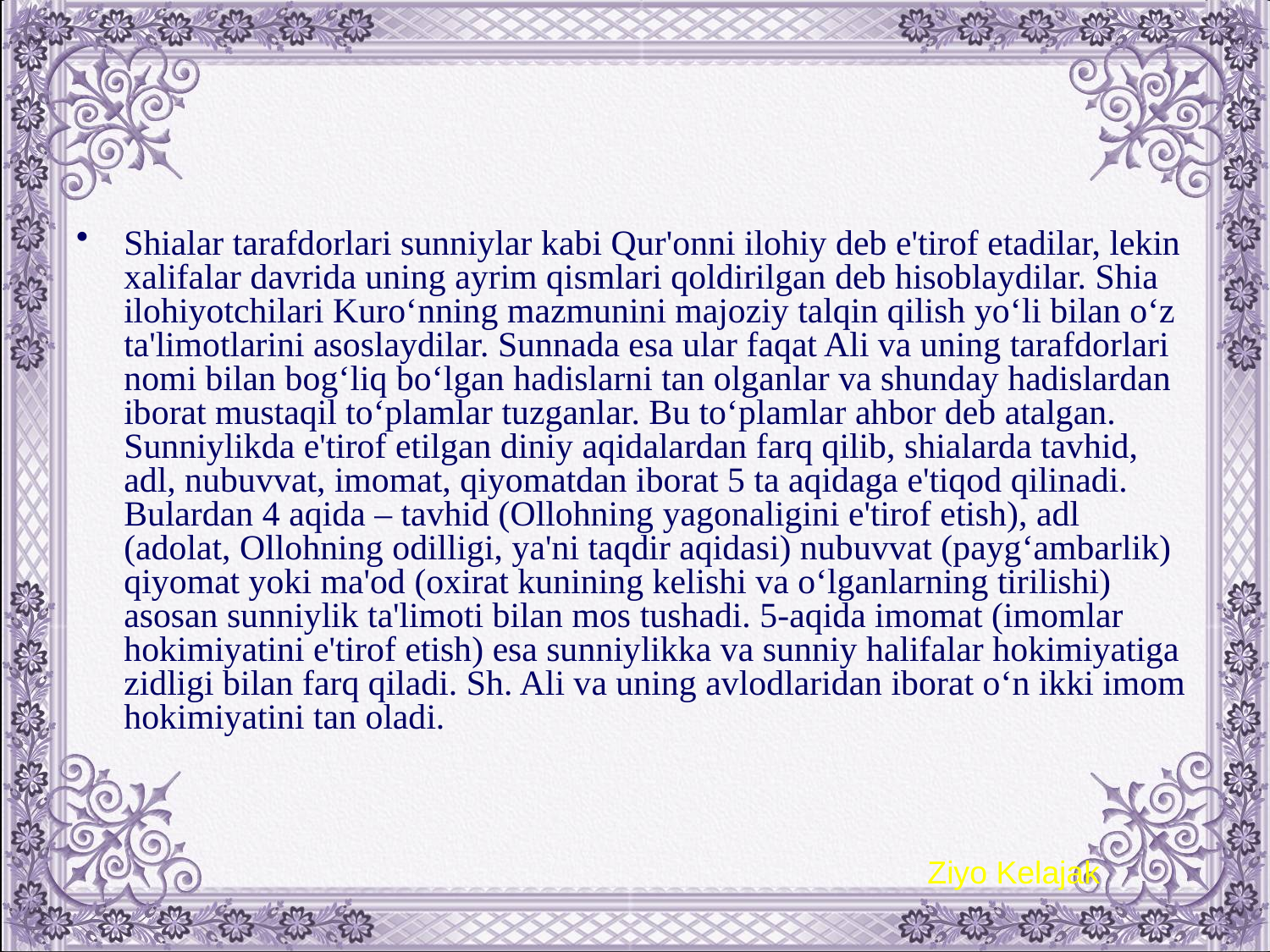

#
Shialar tarafdorlari sunniylar kabi Qur'onni ilohiy dеb e'tirof etadilar, lеkin xalifalar davrida uning ayrim qismlari qoldirilgan dеb hisoblaydilar. Shia ilohiyotchilari Kuro‘nning mazmunini majoziy talqin qilish yo‘li bilan o‘z ta'limotlarini asoslaydilar. Sunnada esa ular faqat Ali va uning tarafdorlari nomi bilan bog‘liq bo‘lgan hadislarni tan olganlar va shunday hadislardan iborat mustaqil to‘plamlar tuzganlar. Bu to‘plamlar ahbor dеb atalgan. Sunniylikda e'tirof etilgan diniy aqidalardan farq qilib, shialarda tavhid, adl, nubuvvat, imomat, qiyomatdan iborat 5 ta aqidaga e'tiqod qilinadi. Bulardan 4 aqida – tavhid (Ollohning yagonaligini e'tirof etish), adl (adolat, Ollohning odilligi, ya'ni taqdir aqidasi) nubuvvat (payg‘ambarlik) qiyomat yoki ma'od (oxirat kunining kеlishi va o‘lganlarning tirilishi) asosan sunniylik ta'limoti bilan mos tushadi. 5-aqida imomat (imomlar hokimiyatini e'tirof etish) esa sunniylikka va sunniy halifalar hokimiyatiga zidligi bilan farq qiladi. Sh. Ali va uning avlodlaridan iborat o‘n ikki imom hokimiyatini tan oladi.
Ziyo Kelajak